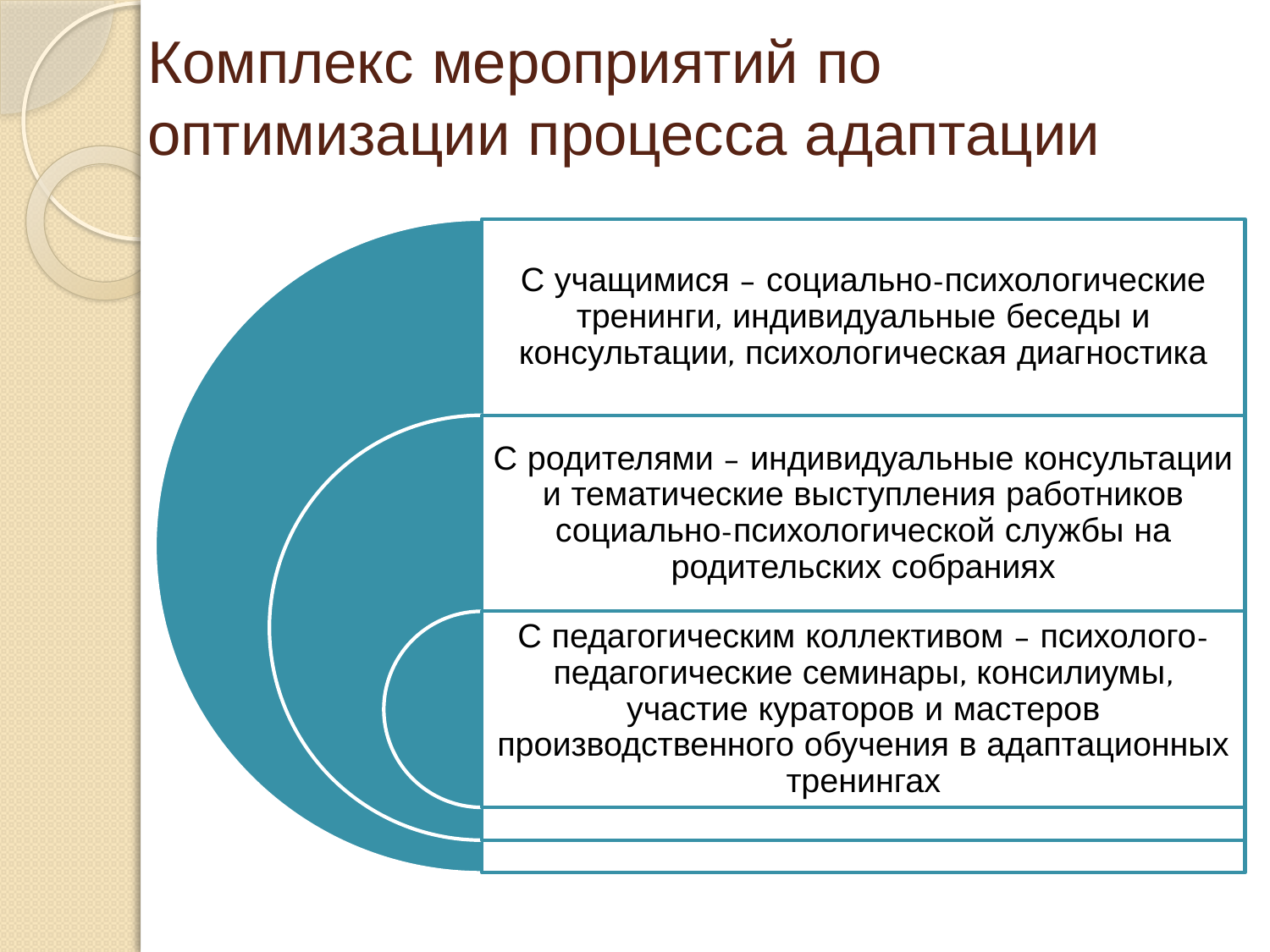

# Комплекс мероприятий по оптимизации процесса адаптации
С учащимися – социально-психологические тренинги, индивидуальные беседы и консультации, психологическая диагностика
С родителями – индивидуальные консультации и тематические выступления работников социально-психологической службы на родительских собраниях
С педагогическим коллективом – психолого-педагогические семинары, консилиумы, участие кураторов и мастеров производственного обучения в адаптационных тренингах